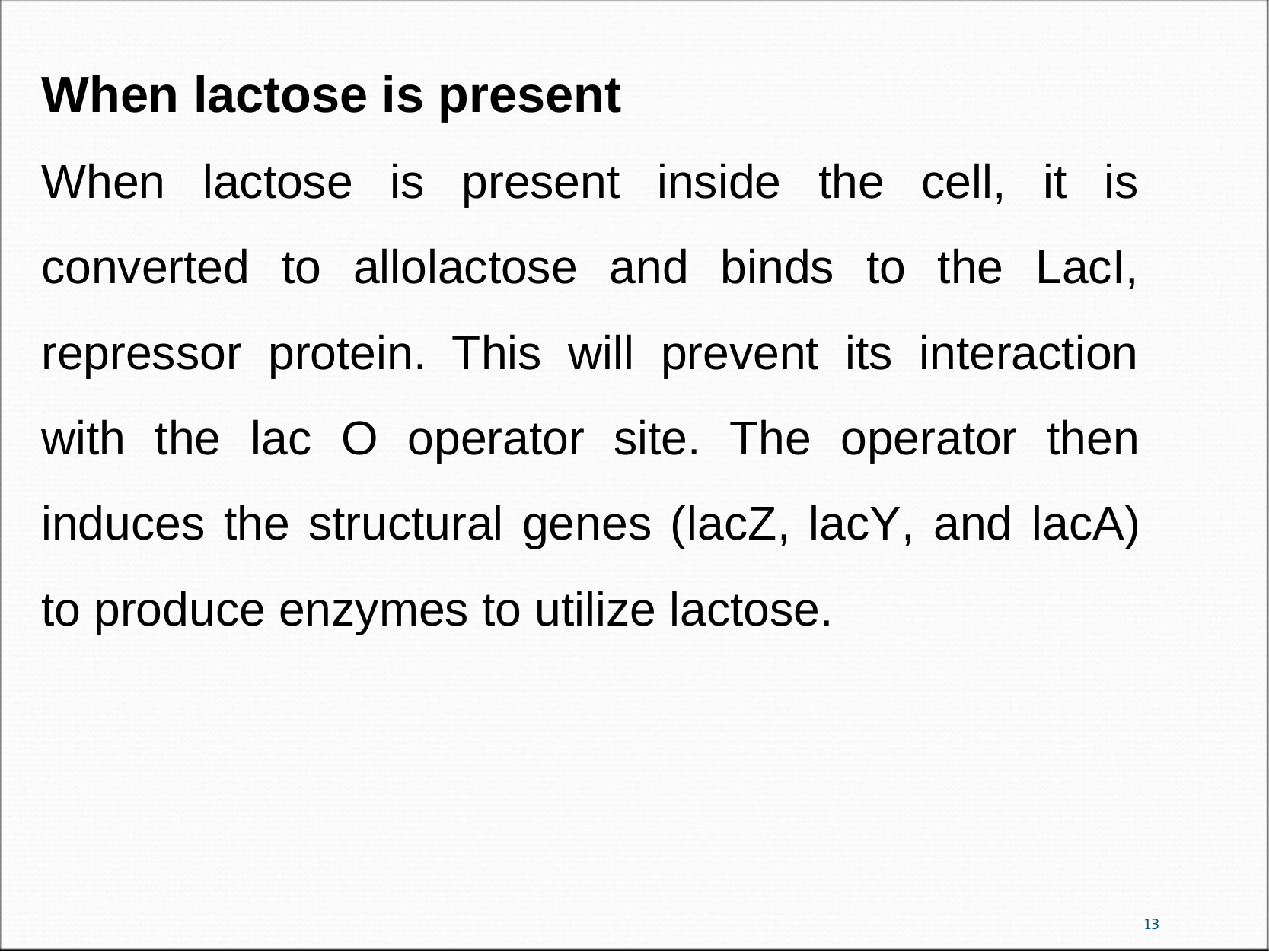

When lactose is present
When lactose is present inside the cell, it is converted to allolactose and binds to the LacI, repressor protein. This will prevent its interaction with the lac O operator site. The operator then induces the structural genes (lacZ, lacY, and lacA) to produce enzymes to utilize lactose.
13